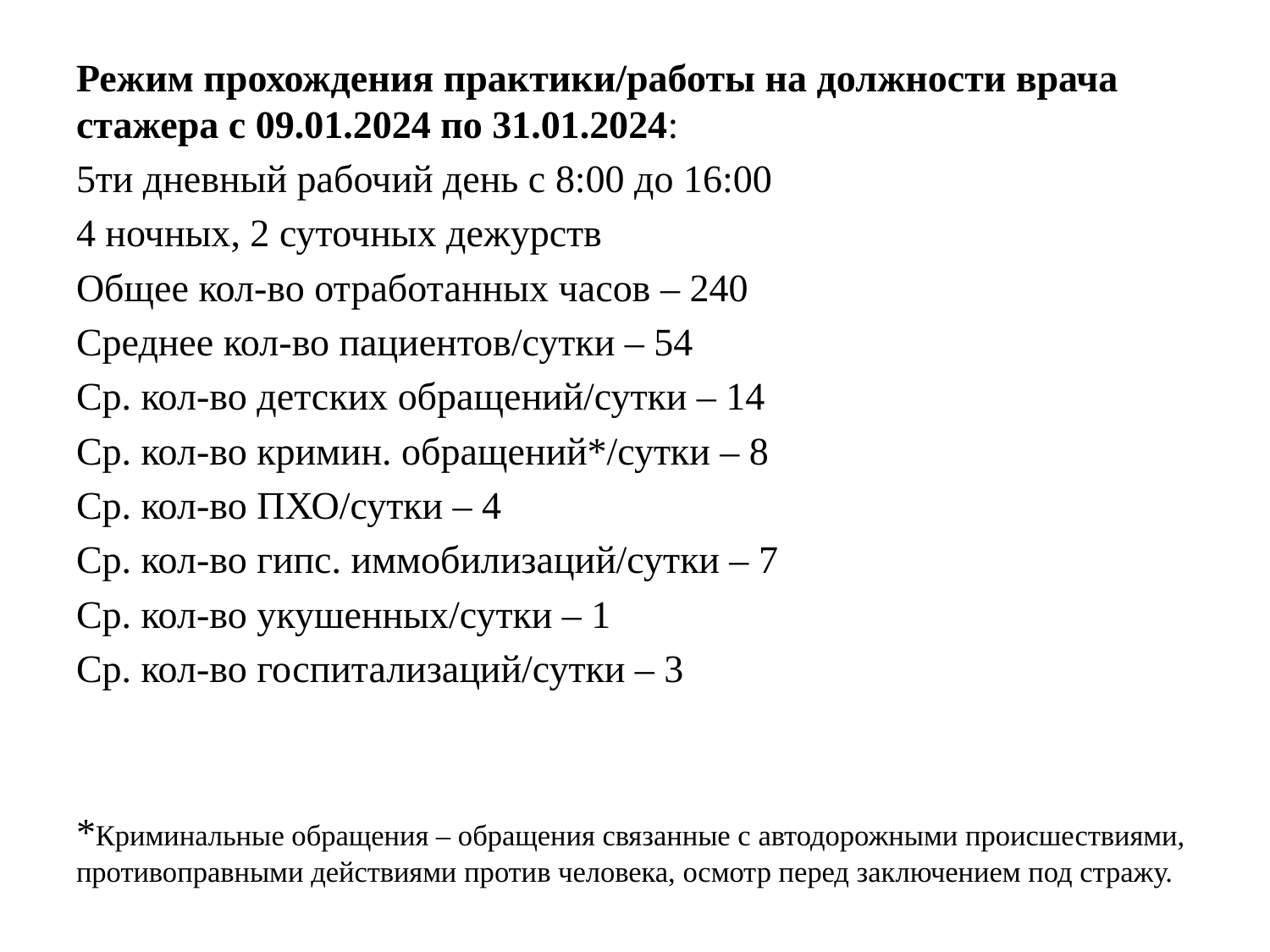

Режим прохождения практики/работы на должности врача стажера с 09.01.2024 по 31.01.2024:
5ти дневный рабочий день с 8:00 до 16:00
4 ночных, 2 суточных дежурств
Общее кол-во отработанных часов – 240
Среднее кол-во пациентов/сутки – 54
Ср. кол-во детских обращений/сутки – 14
Ср. кол-во кримин. обращений*/сутки – 8
Ср. кол-во ПХО/сутки – 4
Ср. кол-во гипс. иммобилизаций/сутки – 7
Ср. кол-во укушенных/сутки – 1
Ср. кол-во госпитализаций/сутки – 3

*Криминальные обращения – обращения связанные с автодорожными происшествиями, противоправными действиями против человека, осмотр перед заключением под стражу.